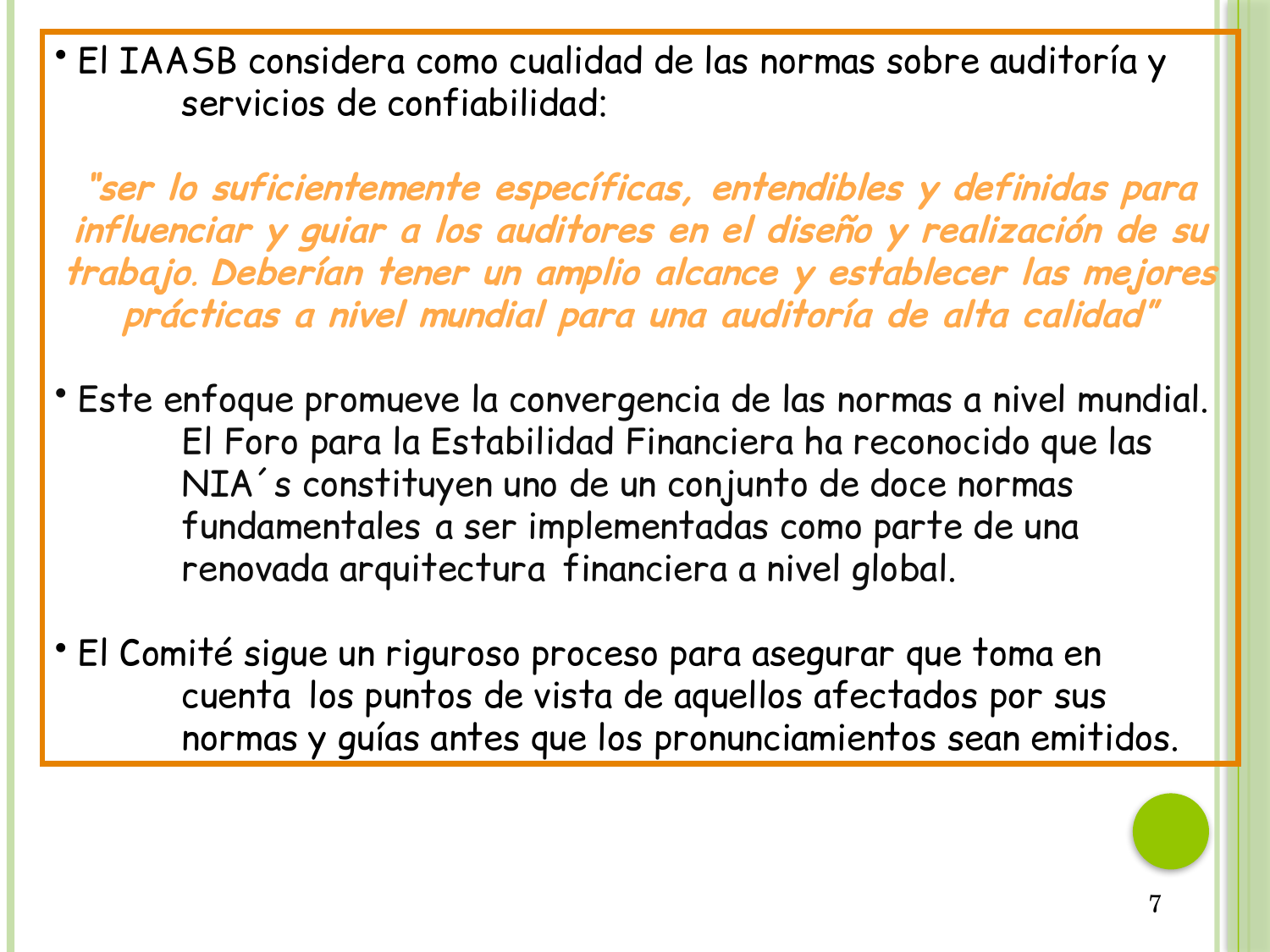

El IAASB considera como cualidad de las normas sobre auditoría y 		servicios de confiabilidad:

“ser lo suficientemente específicas, entendibles y definidas para
influenciar y guiar a los auditores en el diseño y realización de su trabajo. Deberían tener un amplio alcance y establecer las mejores prácticas a nivel mundial para una auditoría de alta calidad”

 Este enfoque promueve la convergencia de las normas a nivel mundial. 	El Foro para la Estabilidad Financiera ha reconocido que las 		NIA´s constituyen uno de un conjunto de doce normas 		fundamentales 	a ser implementadas como parte de una 		renovada arquitectura 	financiera a nivel global.

 El Comité sigue un riguroso proceso para asegurar que toma en 		cuenta 	los puntos de vista de aquellos afectados por sus 		normas y guías antes que los pronunciamientos sean emitidos.
7